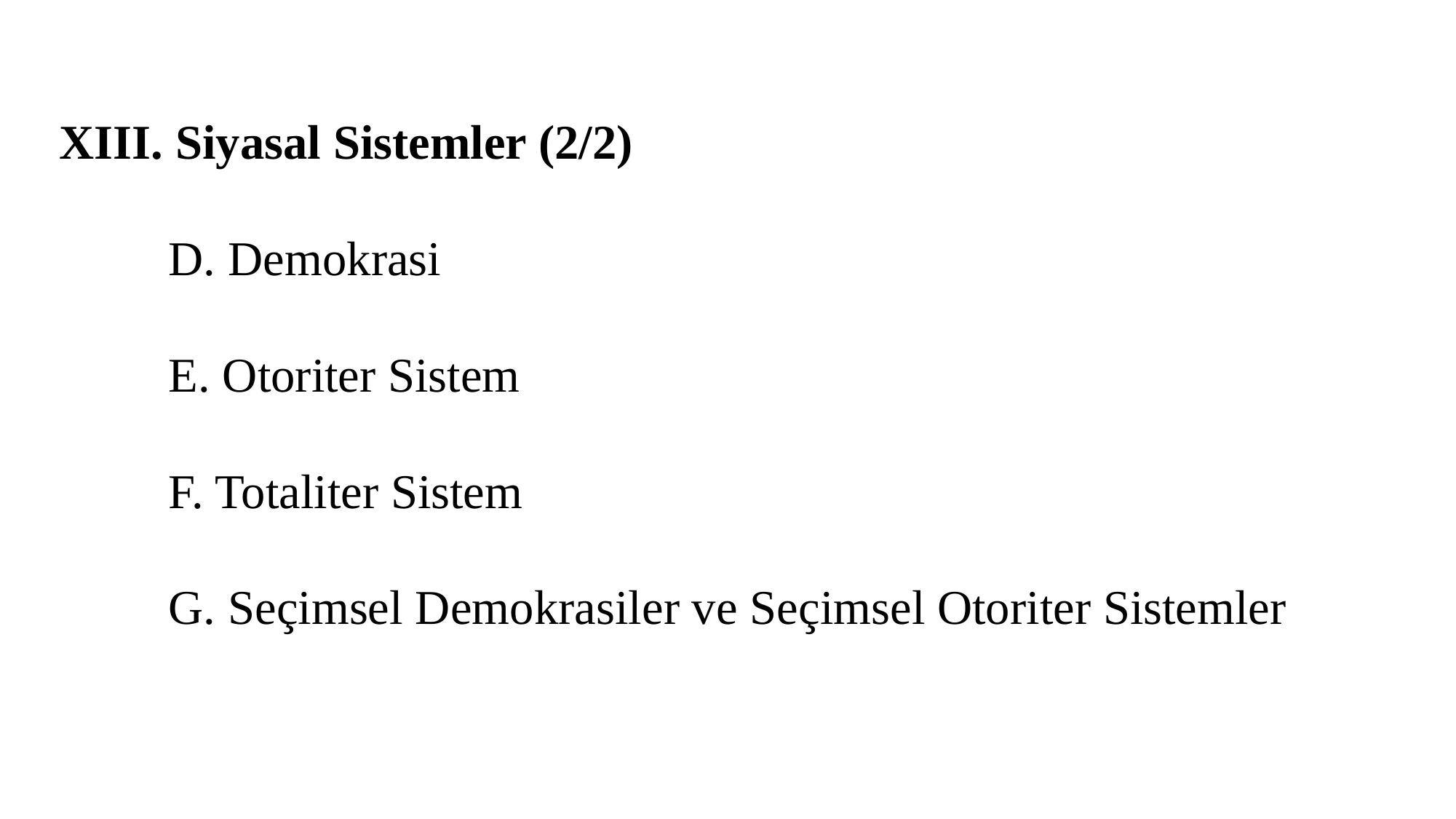

XIII. Siyasal Sistemler (2/2)
	D. Demokrasi
	E. Otoriter Sistem
	F. Totaliter Sistem
	G. Seçimsel Demokrasiler ve Seçimsel Otoriter Sistemler